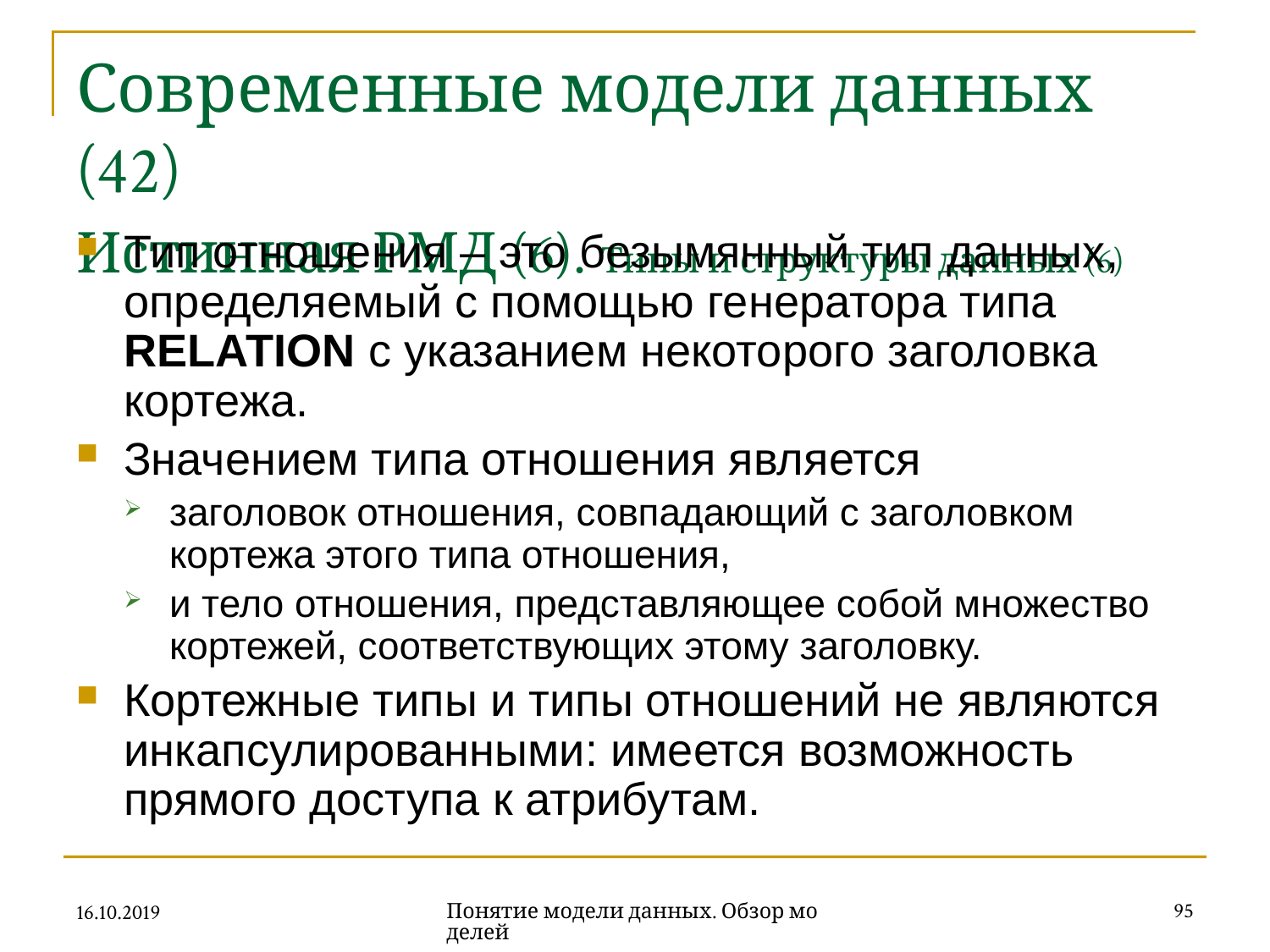

# Современные модели данных (42) Истинная РМД (6). Типы и структуры данных (6)
Тип отношения – это безымянный тип данных, определяемый с помощью генератора типа RELATION c указанием некоторого заголовка кортежа.
Значением типа отношения является
заголовок отношения, совпадающий с заголовком кортежа этого типа отношения,
и тело отношения, представляющее собой множество кортежей, соответствующих этому заголовку.
Кортежные типы и типы отношений не являются инкапсулированными: имеется возможность прямого доступа к атрибутам.
16.10.2019
95
Понятие модели данных. Обзор моделей